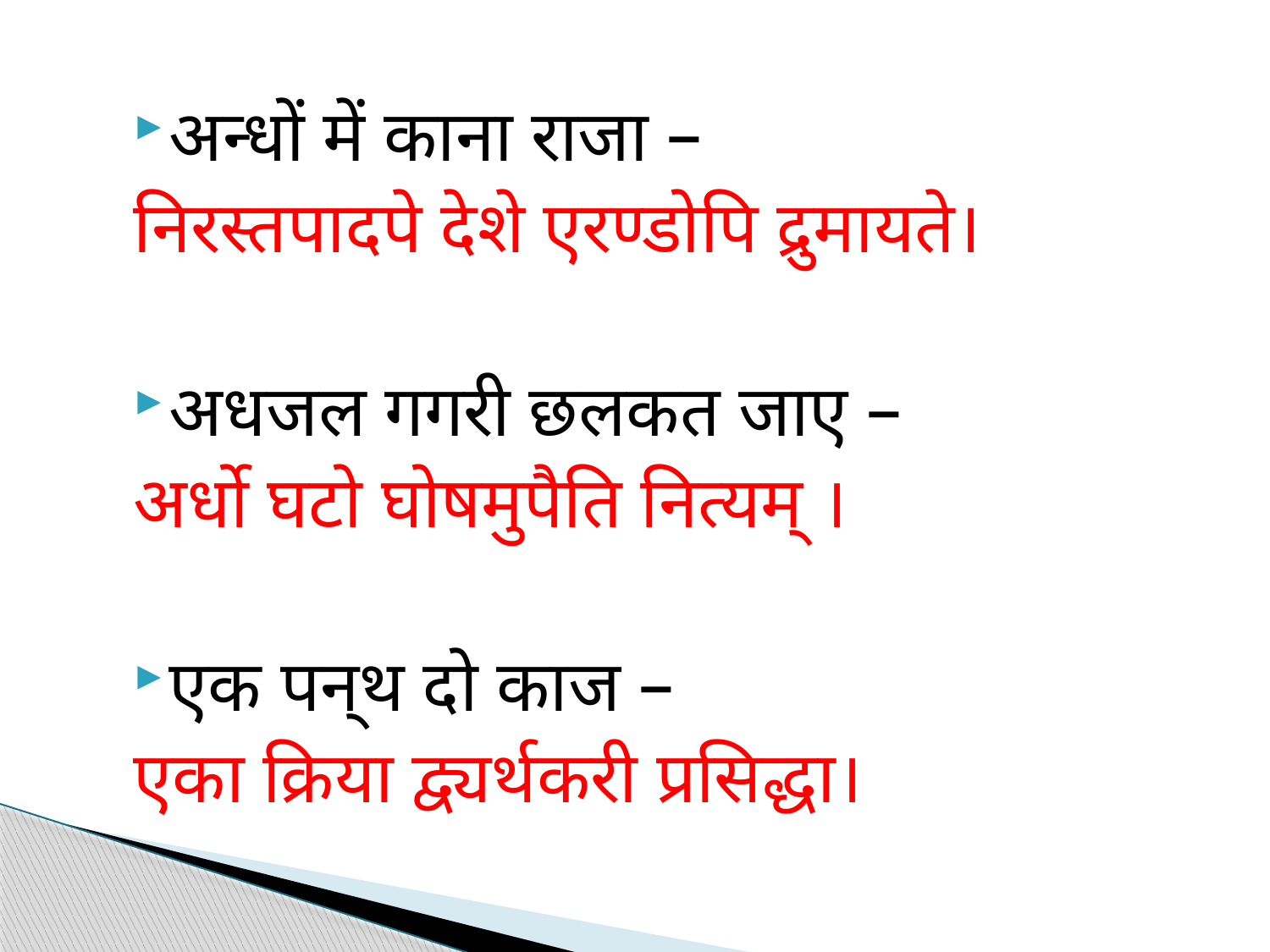

अन्धों में काना राजा –
निरस्तपादपे देशे एरण्डोपि द्रुमायते।

अधजल गगरी छलकत जाए –
अर्धो घटो घोषमुपैति नित्यम् ।

एक पन्थ दो काज –
एका क्रिया द्व्यर्थकरी प्रसिद्धा।